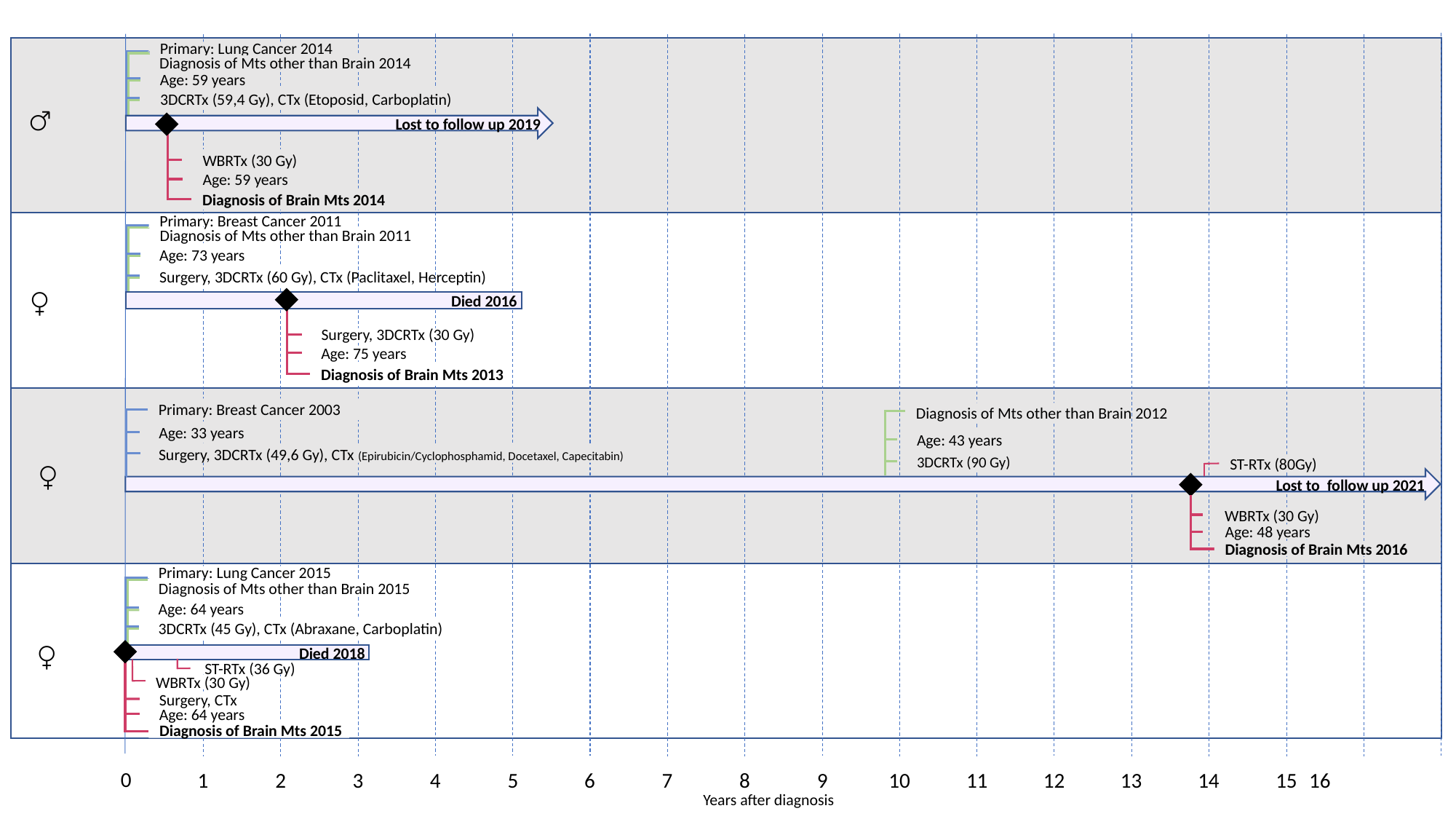

Primary: Lung Cancer 2014
Diagnosis of Mts other than Brain 2014
Age: 59 years
3DCRTx (59,4 Gy), CTx (Etoposid, Carboplatin)

♂
Lost to follow up 2019

WBRTx (30 Gy)
Age: 59 years
Diagnosis of Brain Mts 2014

Primary: Breast Cancer 2011
Diagnosis of Mts other than Brain 2011
Age: 73 years

Surgery, 3DCRTx (60 Gy), CTx (Paclitaxel, Herceptin)

Died 2016

♀
Surgery, 3DCRTx (30 Gy)
Age: 75 years
Diagnosis of Brain Mts 2013

Primary: Breast Cancer 2003
Diagnosis of Mts other than Brain 2012
Age: 33 years
Age: 43 years
Surgery, 3DCRTx (49,6 Gy), CTx (Epirubicin/Cyclophosphamid, Docetaxel, Capecitabin)
3DCRTx (90 Gy)
ST-RTx (80Gy)
♀

Lost to  follow up 2021
WBRTx (30 Gy)
Age: 48 years
Diagnosis of Brain Mts 2016

Primary: Lung Cancer 2015
Diagnosis of Mts other than Brain 2015
Age: 64 years
3DCRTx (45 Gy), CTx (Abraxane, Carboplatin)

Died 2018
♀

 ST-RTx (36 Gy)
WBRTx (30 Gy)
Surgery, CTx
Age: 64 years
Diagnosis of Brain Mts 2015
0

1
5
2
15
10
4
13
8
11
6
7
9
12
14
3
16
Years after diagnosis